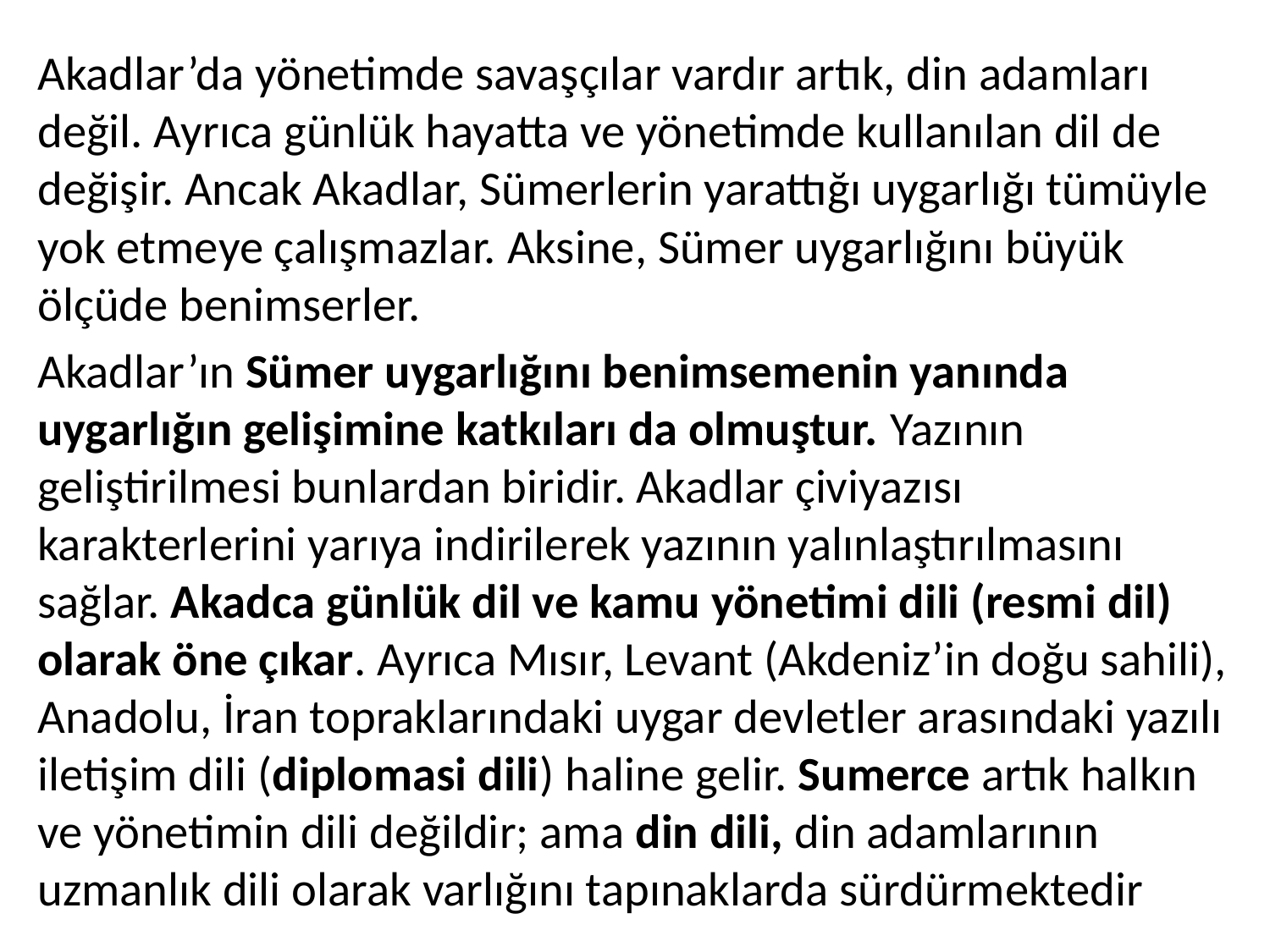

Akadlar’da yönetimde savaşçılar vardır artık, din adamları değil. Ayrıca günlük hayatta ve yönetimde kullanılan dil de değişir. Ancak Akadlar, Sümerlerin yarattığı uygarlığı tümüyle yok etmeye çalışmazlar. Aksine, Sümer uygarlığını büyük ölçüde benimserler.
Akadlar’ın Sümer uygarlığını benimsemenin yanında uygarlığın gelişimine katkıları da olmuştur. Yazının geliştirilmesi bunlardan biridir. Akadlar çiviyazısı karakterlerini yarıya indirilerek yazının yalınlaştırılmasını sağlar. Akadca günlük dil ve kamu yönetimi dili (resmi dil) olarak öne çıkar. Ayrıca Mısır, Levant (Akdeniz’in doğu sahili), Anadolu, İran topraklarındaki uygar devletler arasındaki yazılı iletişim dili (diplomasi dili) haline gelir. Sumerce artık halkın ve yönetimin dili değildir; ama din dili, din adamlarının uzmanlık dili olarak varlığını tapınaklarda sürdürmektedir